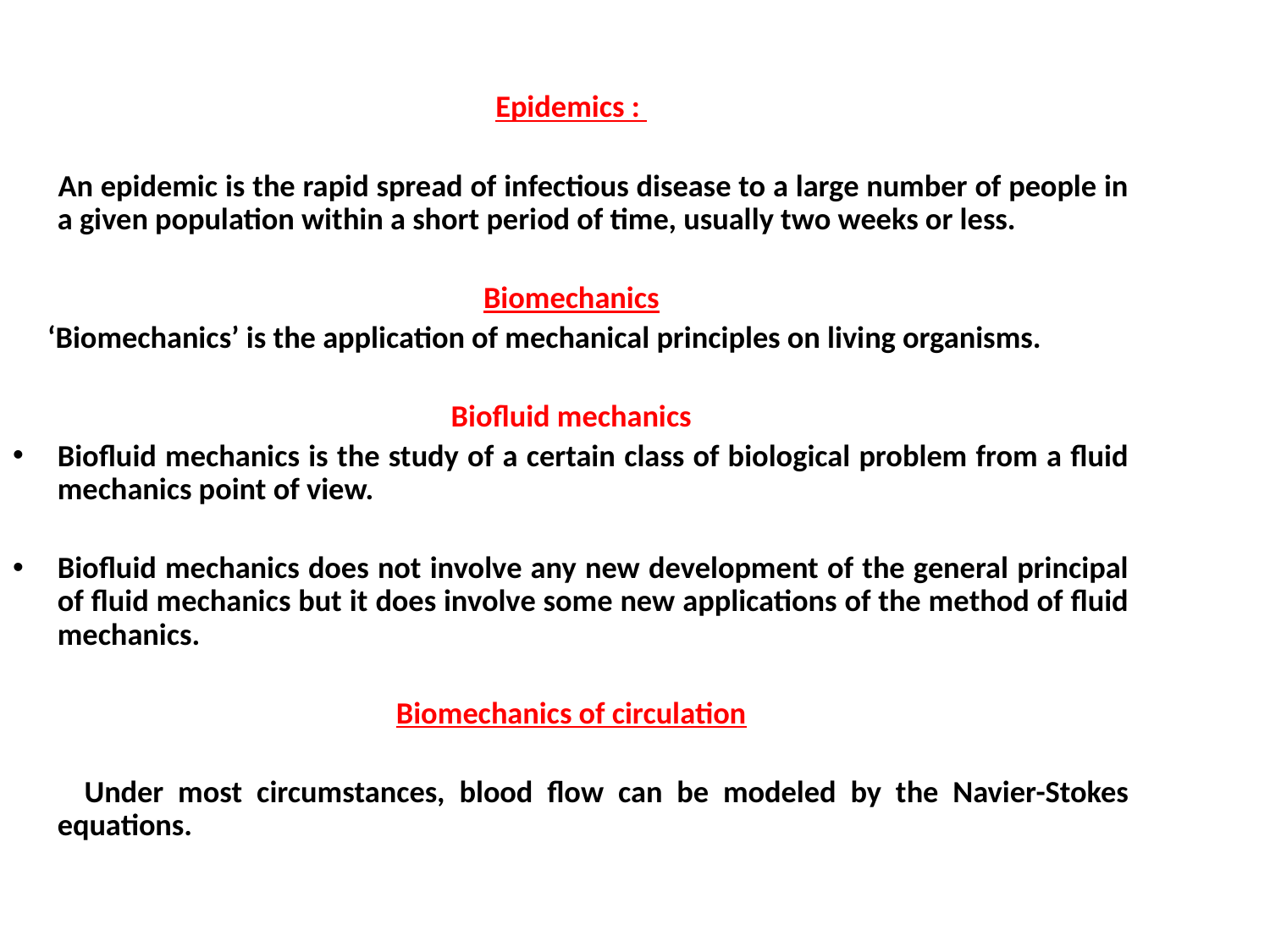

Epidemics :

      An epidemic is the rapid spread of infectious disease to a large number of people in a given population within a short period of time, usually two weeks or less.

Biomechanics
     ‘Biomechanics’ is the application of mechanical principles on living organisms.

Biofluid mechanics
Biofluid mechanics is the study of a certain class of biological problem from a fluid mechanics point of view.

Biofluid mechanics does not involve any new development of the general principal of fluid mechanics but it does involve some new applications of the method of fluid mechanics.

Biomechanics of circulation

     Under most circumstances, blood flow can be modeled by the Navier-Stokes equations.